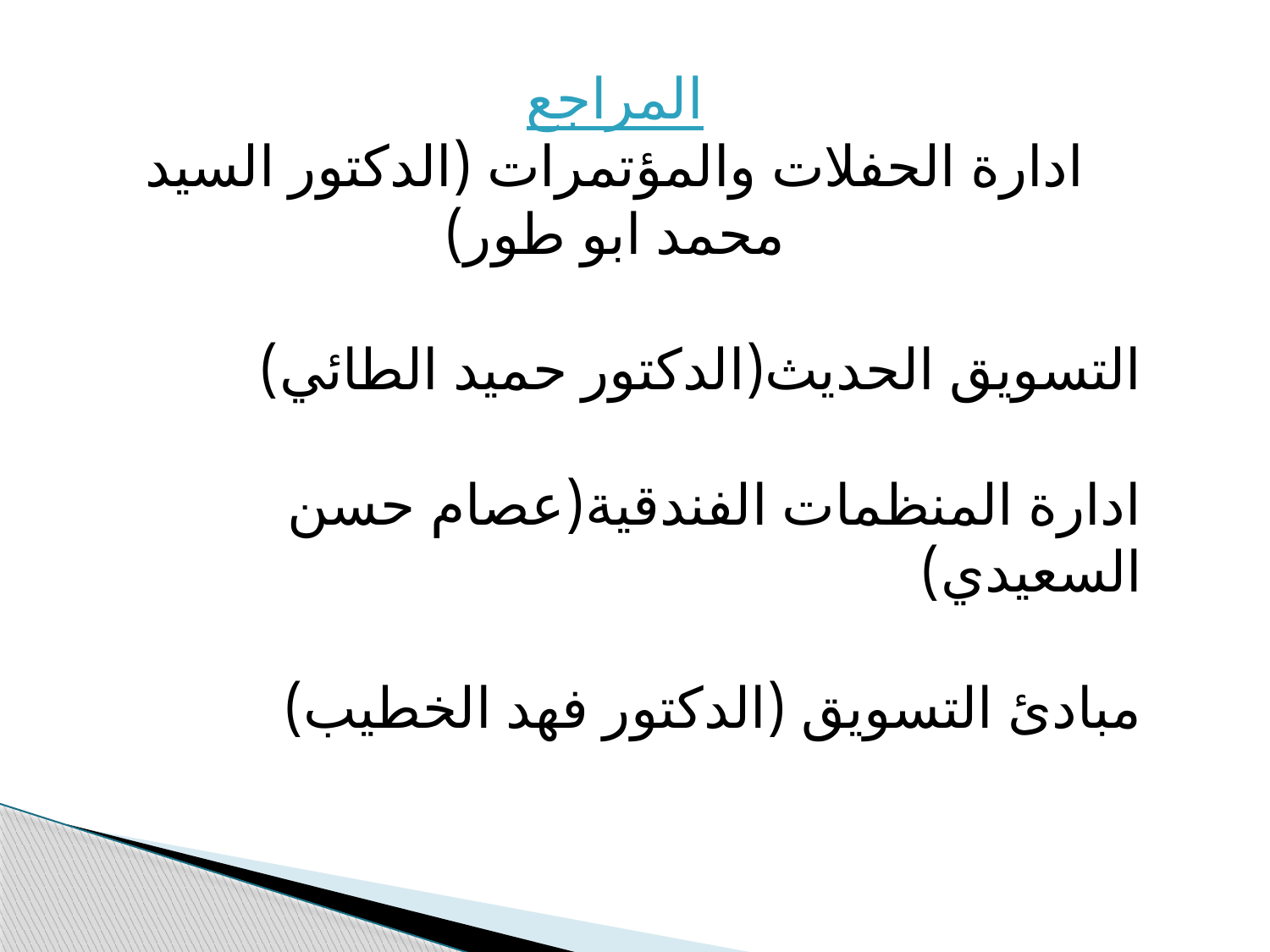

المراجع
ادارة الحفلات والمؤتمرات (الدكتور السيد محمد ابو طور)

التسويق الحديث(الدكتور حميد الطائي)

ادارة المنظمات الفندقية(عصام حسن السعيدي)

مبادئ التسويق (الدكتور فهد الخطيب)